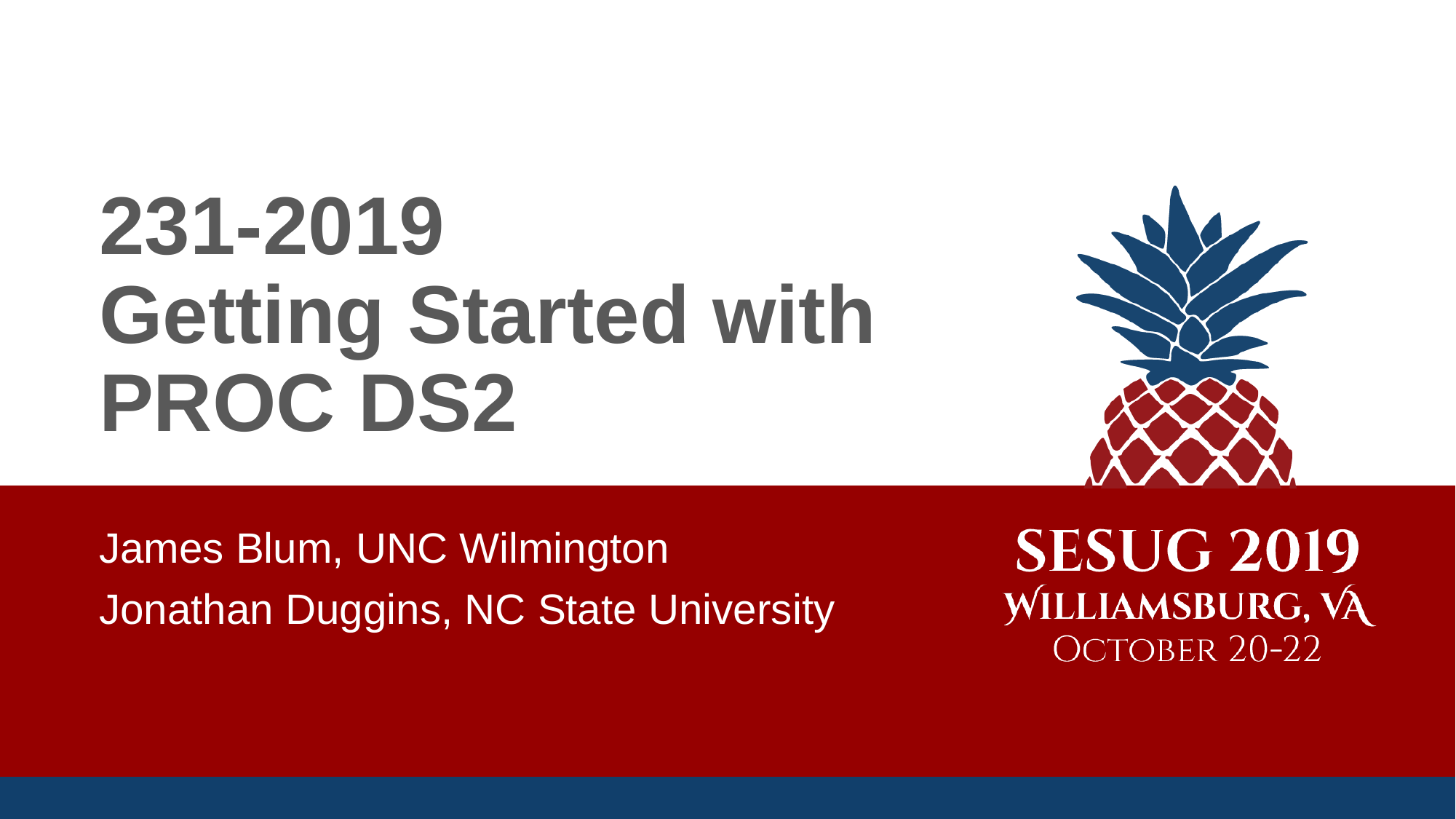

# 231-2019 Getting Started with PROC DS2
James Blum, UNC Wilmington
Jonathan Duggins, NC State University